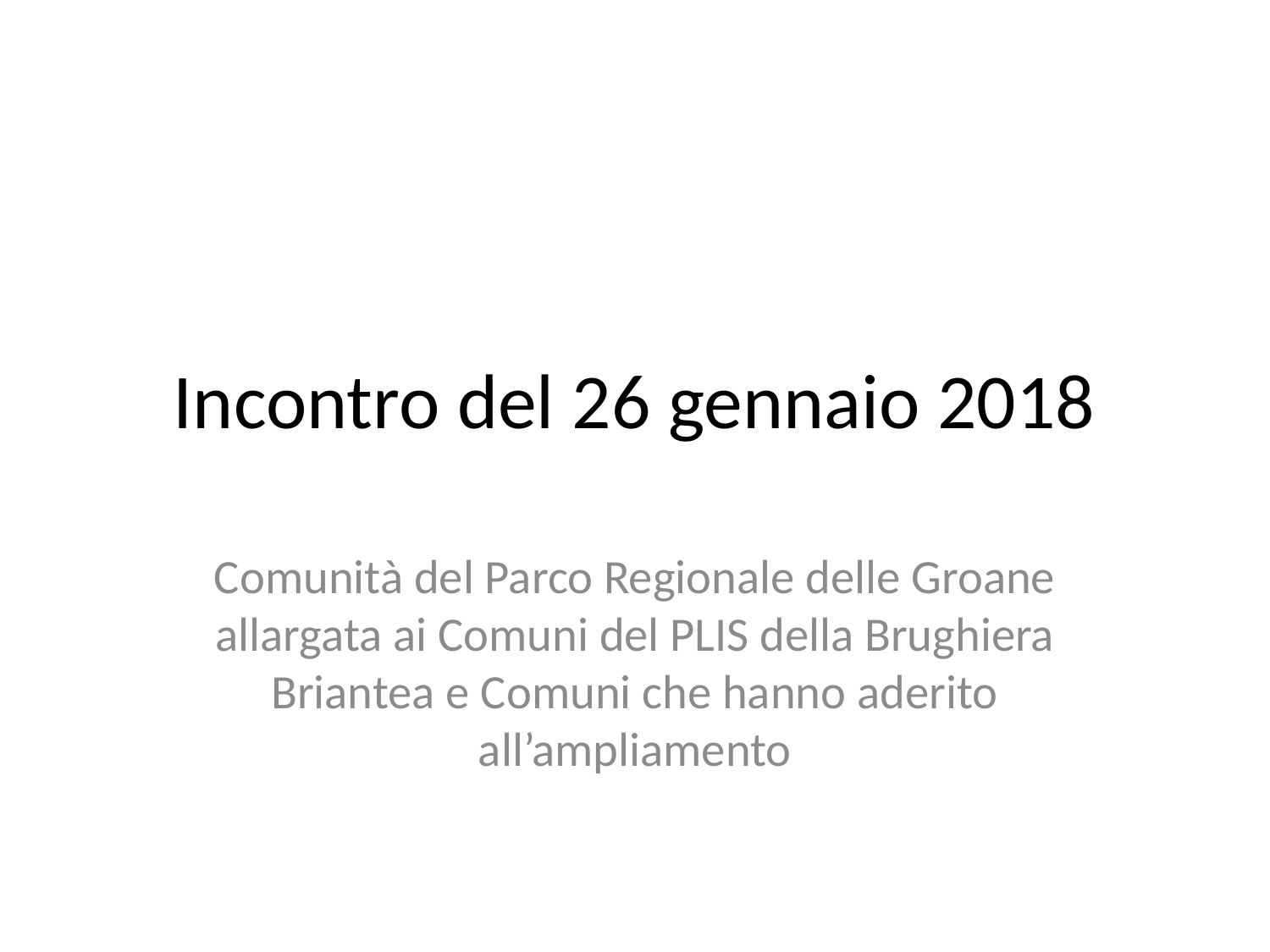

# Incontro del 26 gennaio 2018
Comunità del Parco Regionale delle Groane allargata ai Comuni del PLIS della Brughiera Briantea e Comuni che hanno aderito all’ampliamento